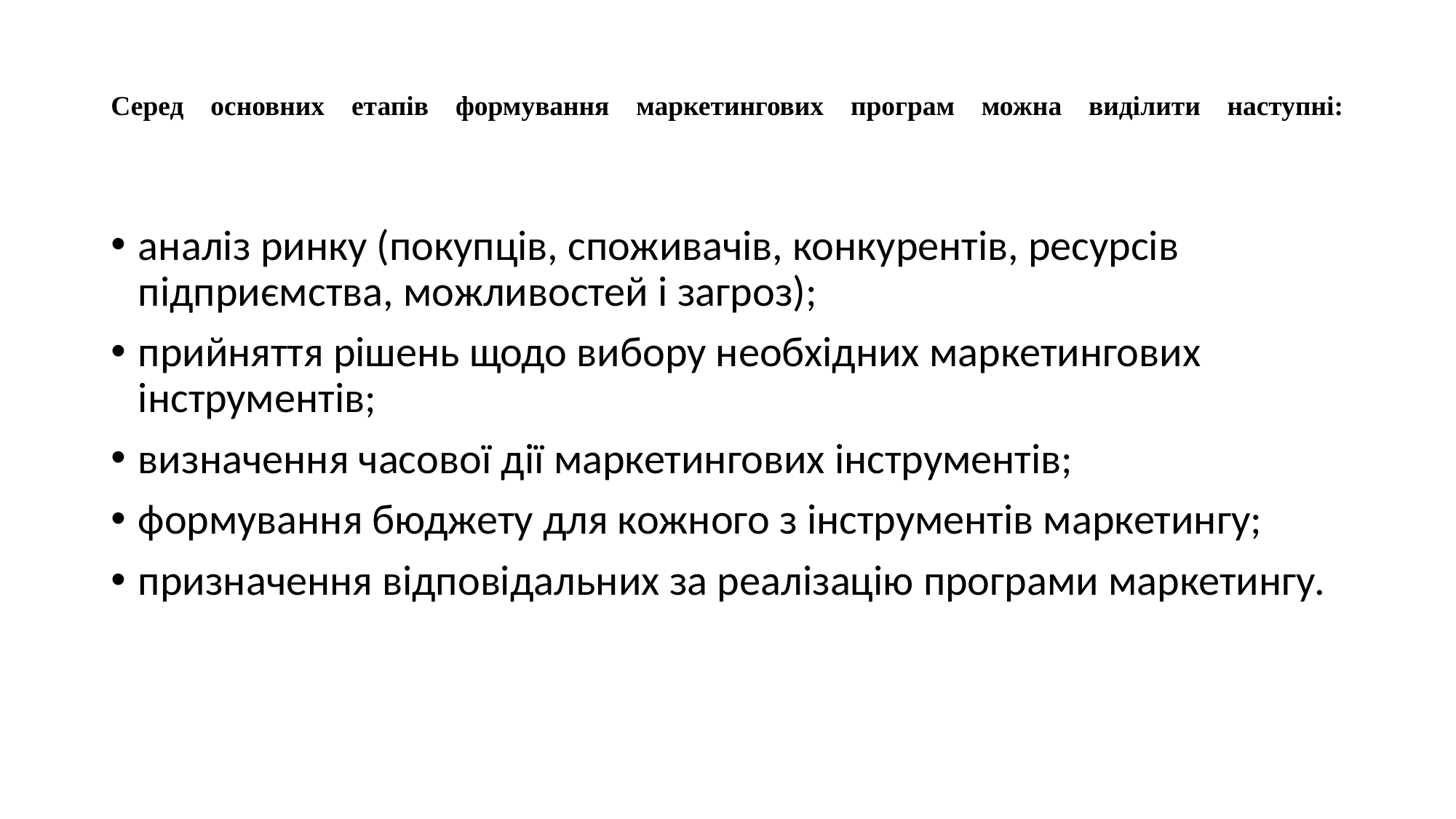

# Серед основних етапів формування маркетингових програм можна виділити наступні:
аналіз ринку (покупців, споживачів, конкурентів, ресурсів підприємства, можливостей і загроз);
прийняття рішень щодо вибору необхідних маркетингових інструментів;
визначення часової дії маркетингових інструментів;
формування бюджету для кожного з інструментів маркетингу;
призначення відповідальних за реалізацію програми маркетингу.